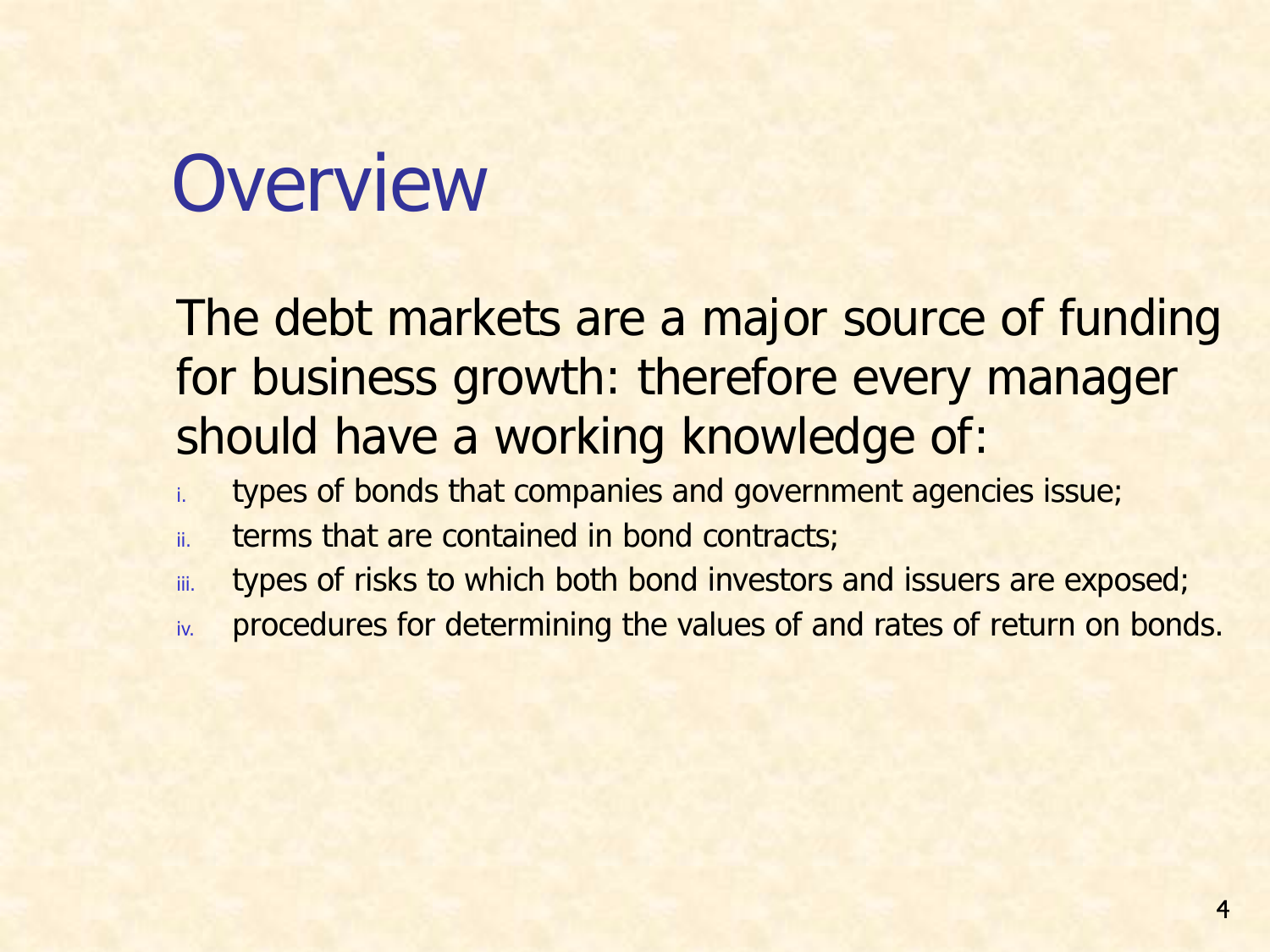

# Overview
The debt markets are a major source of funding for business growth: therefore every manager should have a working knowledge of:
types of bonds that companies and government agencies issue;
terms that are contained in bond contracts;
types of risks to which both bond investors and issuers are exposed;
procedures for determining the values of and rates of return on bonds.
4